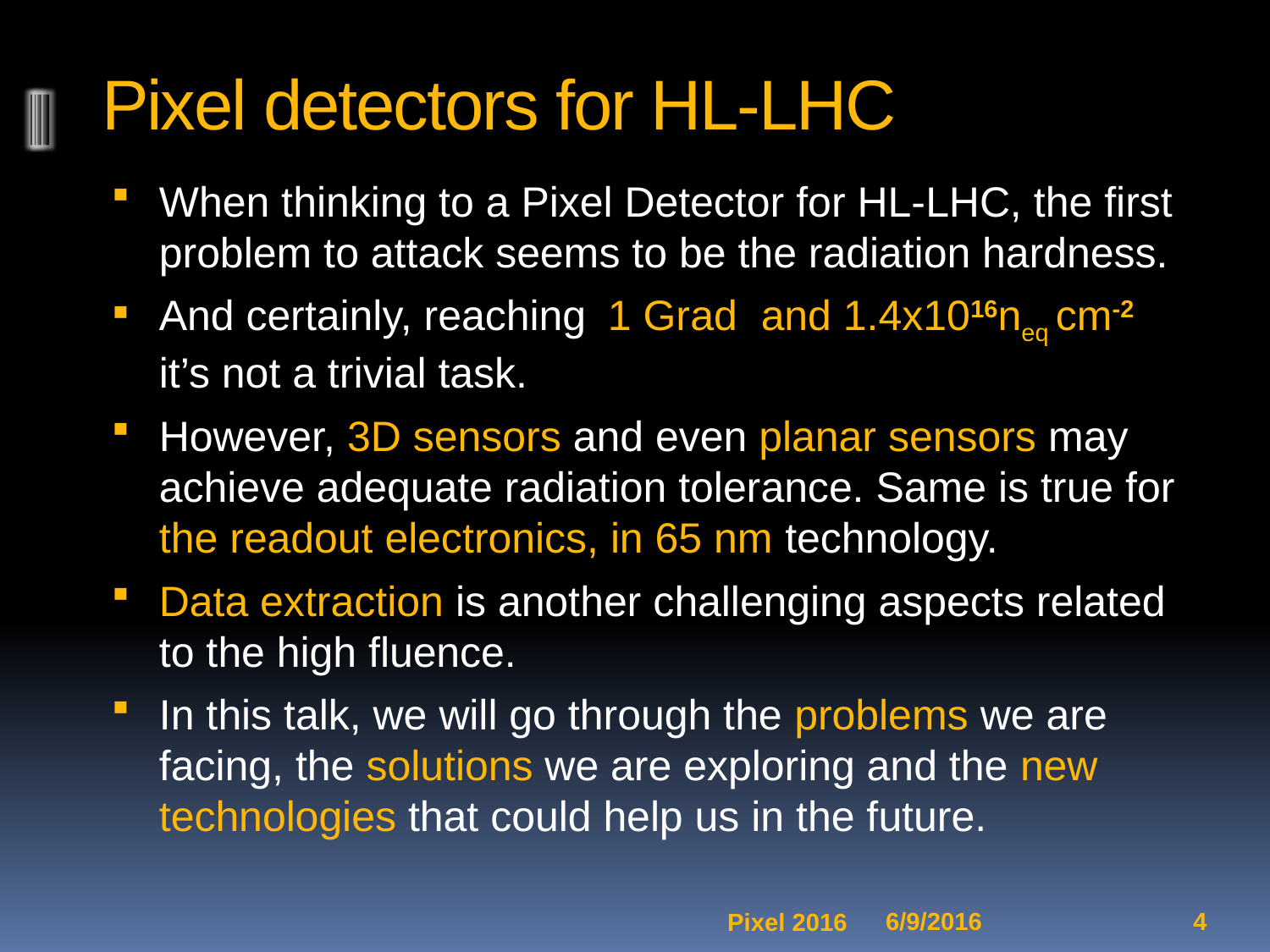

# Pixel detectors for HL-LHC
When thinking to a Pixel Detector for HL-LHC, the first problem to attack seems to be the radiation hardness.
And certainly, reaching  1 Grad  and 1.4x1016neq cm-2 it’s not a trivial task.
However, 3D sensors and even planar sensors may achieve adequate radiation tolerance. Same is true for the readout electronics, in 65 nm technology.
Data extraction is another challenging aspects related to the high fluence.
In this talk, we will go through the problems we are facing, the solutions we are exploring and the new technologies that could help us in the future.
6/9/2016
4
Pixel 2016